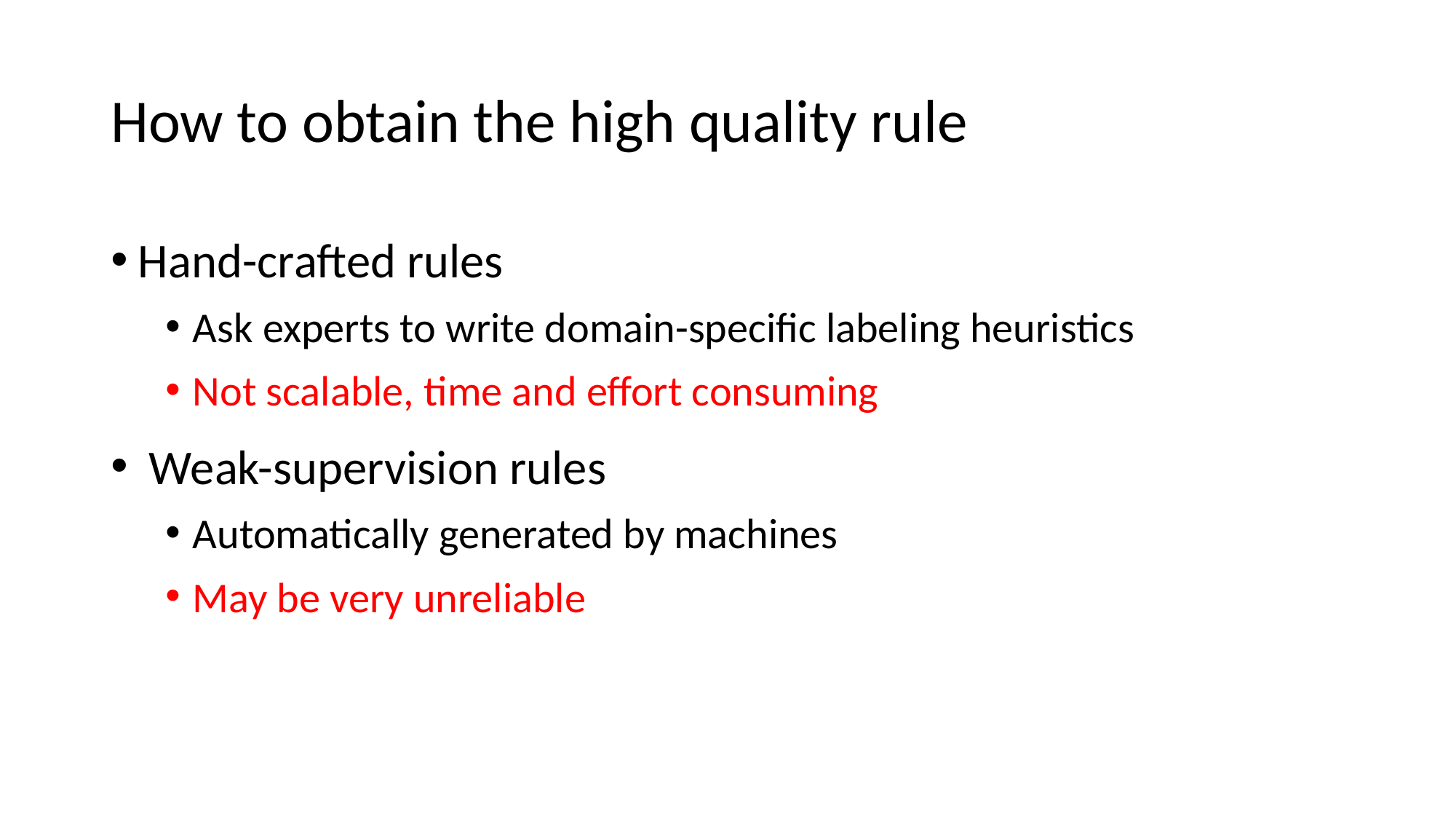

# How to obtain the high quality rule
Hand-crafted rules
Ask experts to write domain-specific labeling heuristics
Not scalable, time and effort consuming
 Weak-supervision rules
Automatically generated by machines
May be very unreliable